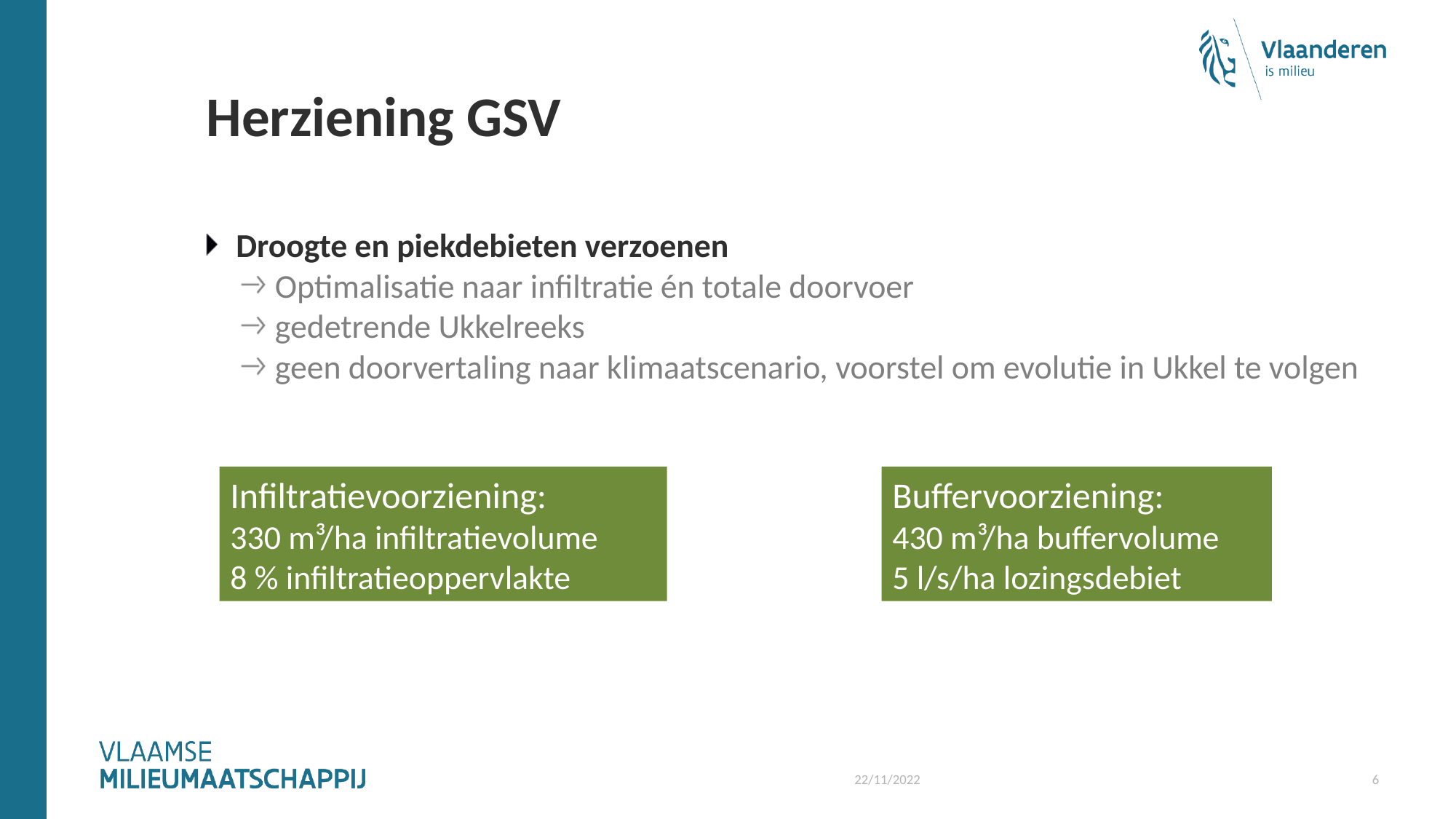

# Herziening GSV
Droogte en piekdebieten verzoenen
Optimalisatie naar infiltratie én totale doorvoer
gedetrende Ukkelreeks
geen doorvertaling naar klimaatscenario, voorstel om evolutie in Ukkel te volgen

Infiltratievoorziening:
330 m³/ha infiltratievolume
8 % infiltratieoppervlakte
Buffervoorziening:
430 m³/ha buffervolume
5 l/s/ha lozingsdebiet
22/11/2022

6